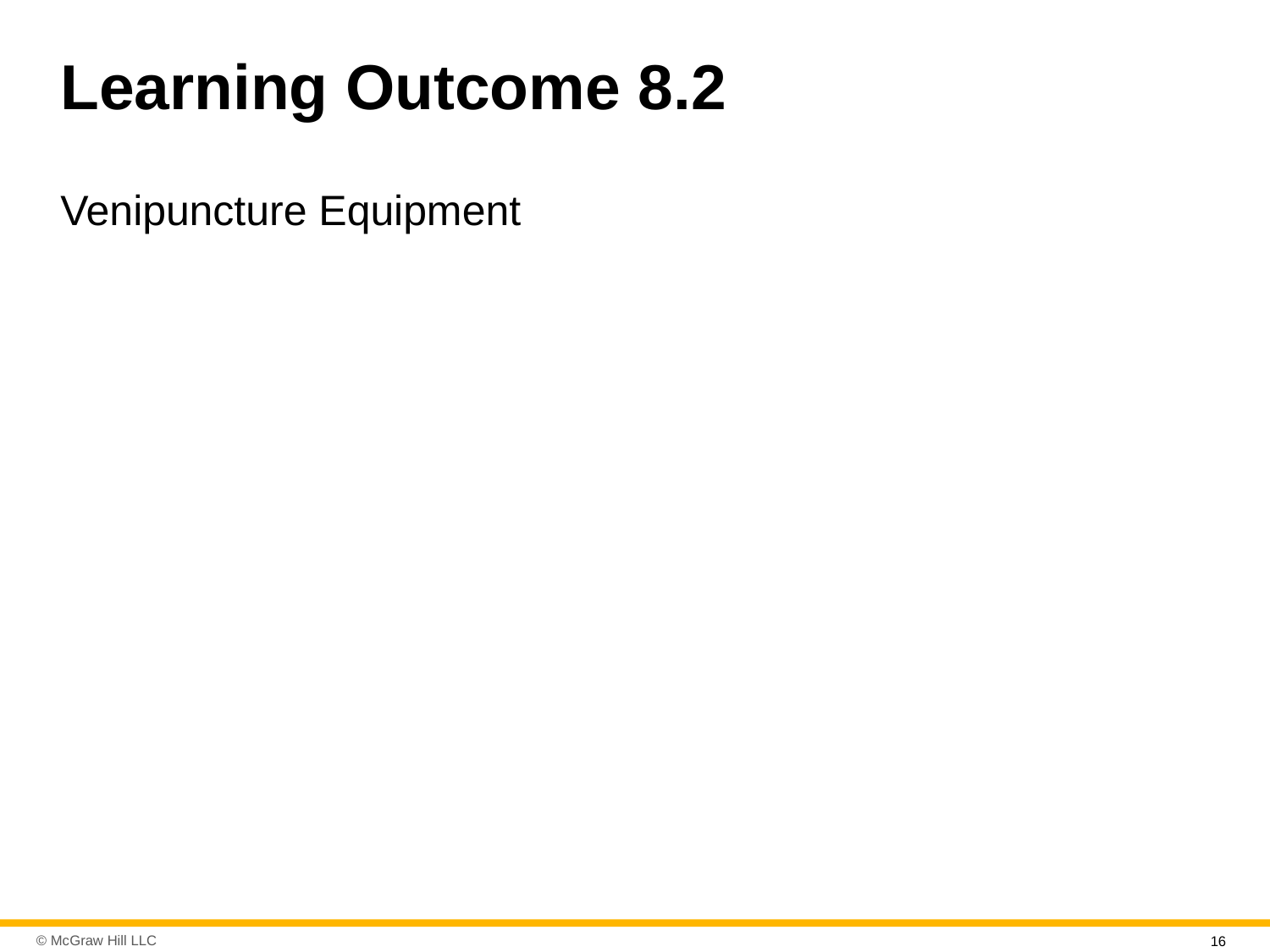

# Learning Outcome 8.2
Venipuncture Equipment
16